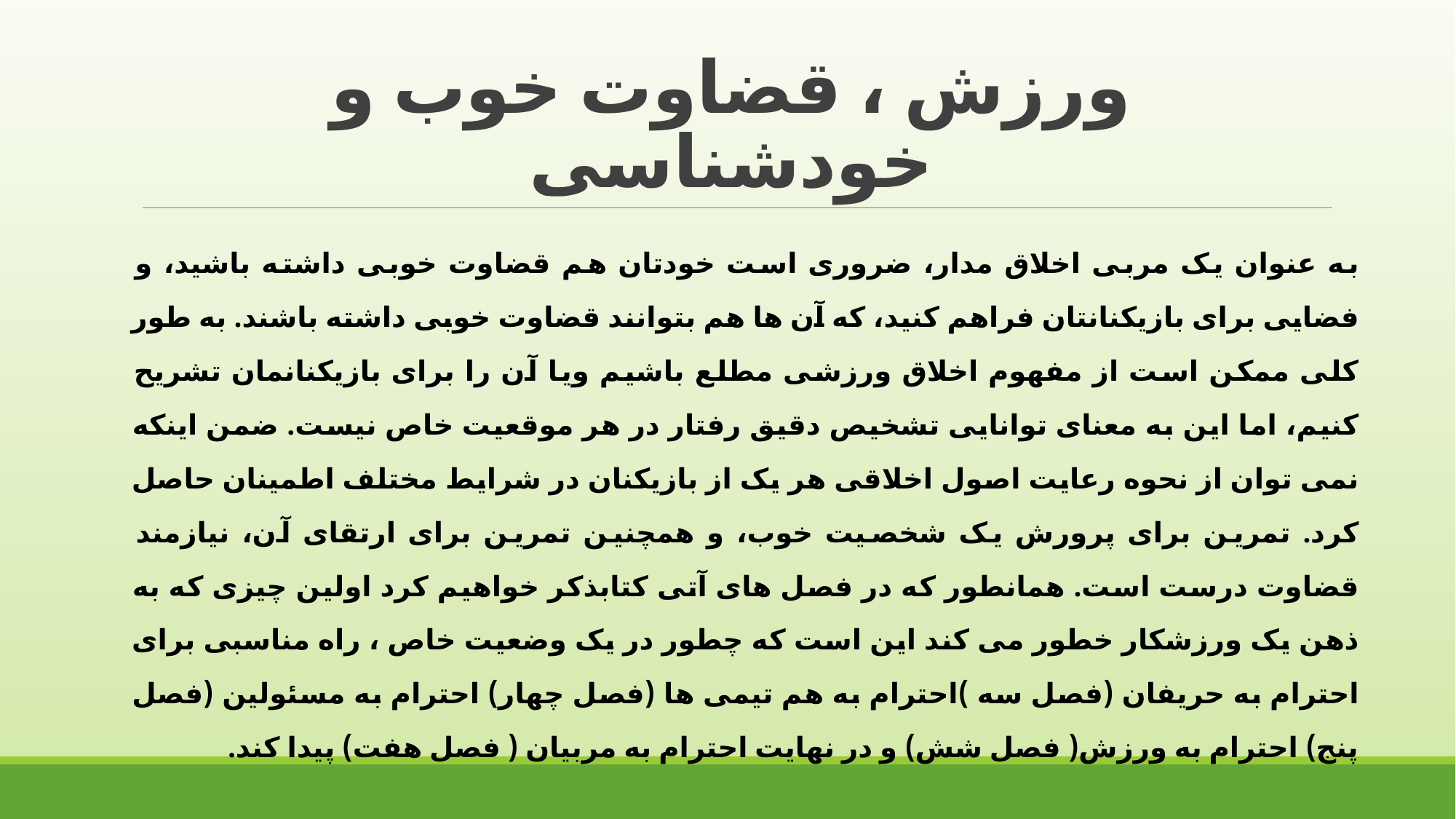

# ورزش ، قضاوت خوب و خودشناسی
به عنوان یک مربی اخلاق مدار، ضروری است خودتان هم قضاوت خوبی داشته باشید، و فضایی برای بازیکنانتان فراهم کنید، که آن ها هم بتوانند قضاوت خوبی داشته باشند. به طور کلی ممکن است از مفهوم اخلاق ورزشی مطلع باشیم ویا آن را برای بازیکنانمان تشریح کنیم، اما این به معنای توانایی تشخیص دقیق رفتار در هر موقعیت خاص نیست. ضمن اینکه نمی توان از نحوه رعایت اصول اخلاقی هر یک از بازیکنان در شرایط مختلف اطمینان حاصل کرد. تمرین برای پرورش یک شخصیت خوب، و همچنین تمرین برای ارتقای آن، نیازمند قضاوت درست است. همانطور که در فصل های آتی کتابذکر خواهیم کرد اولین چیزی که به ذهن یک ورزشکار خطور می کند این است که چطور در یک وضعیت خاص ، راه مناسبی برای احترام به حریفان (فصل سه )احترام به هم تیمی ها (فصل چهار) احترام به مسئولین (فصل پنج) احترام به ورزش( فصل شش) و در نهایت احترام به مربیان ( فصل هفت) پیدا کند.